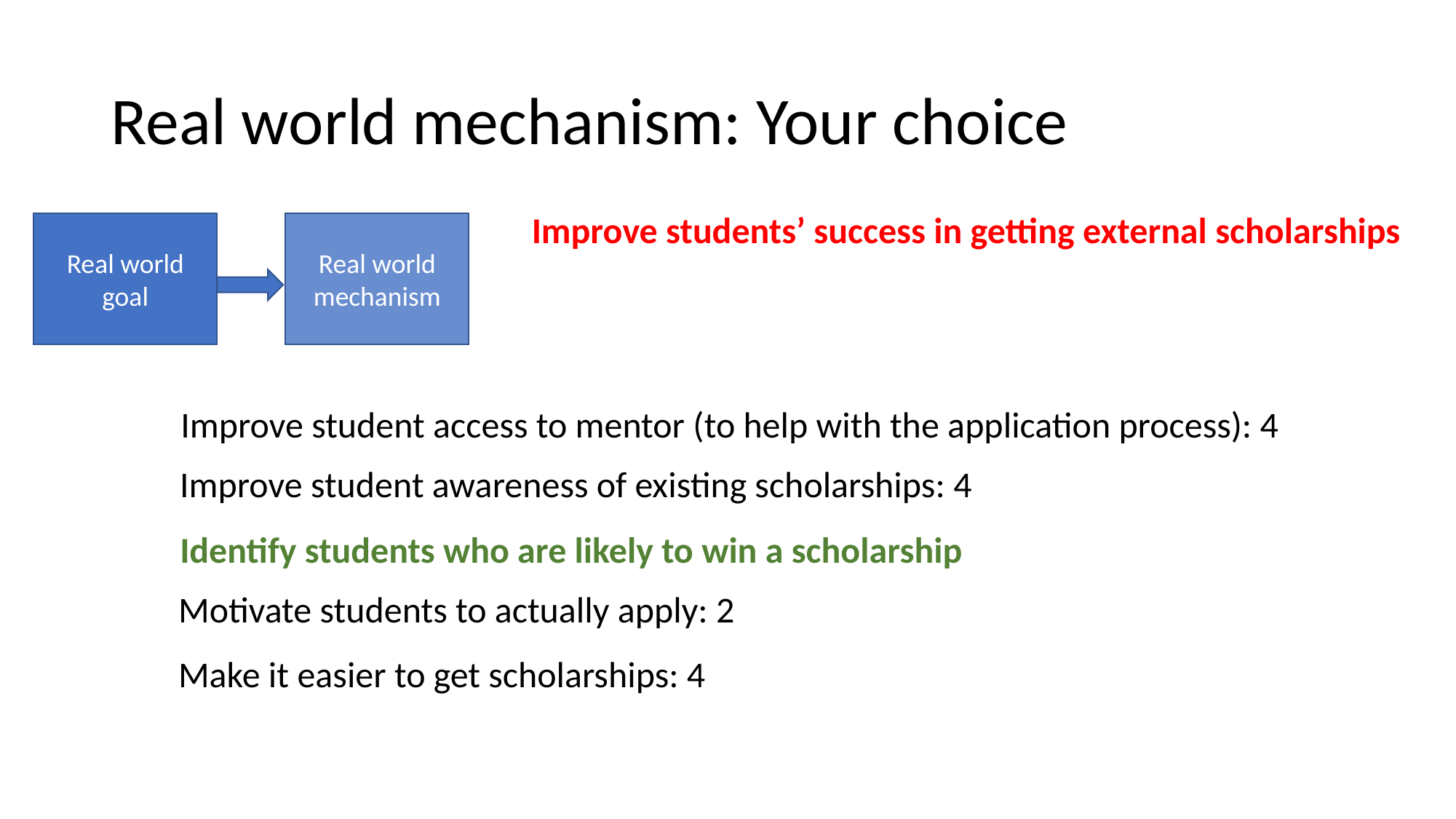

# Real world mechanism: Your choice
Improve students’ success in getting external scholarships
Real world goal
Real world mechanism

Improve student access to mentor (to help with the application process): 4
Improve student awareness of existing scholarships: 4
Identify students who are likely to win a scholarship
Motivate students to actually apply: 2
Make it easier to get scholarships: 4